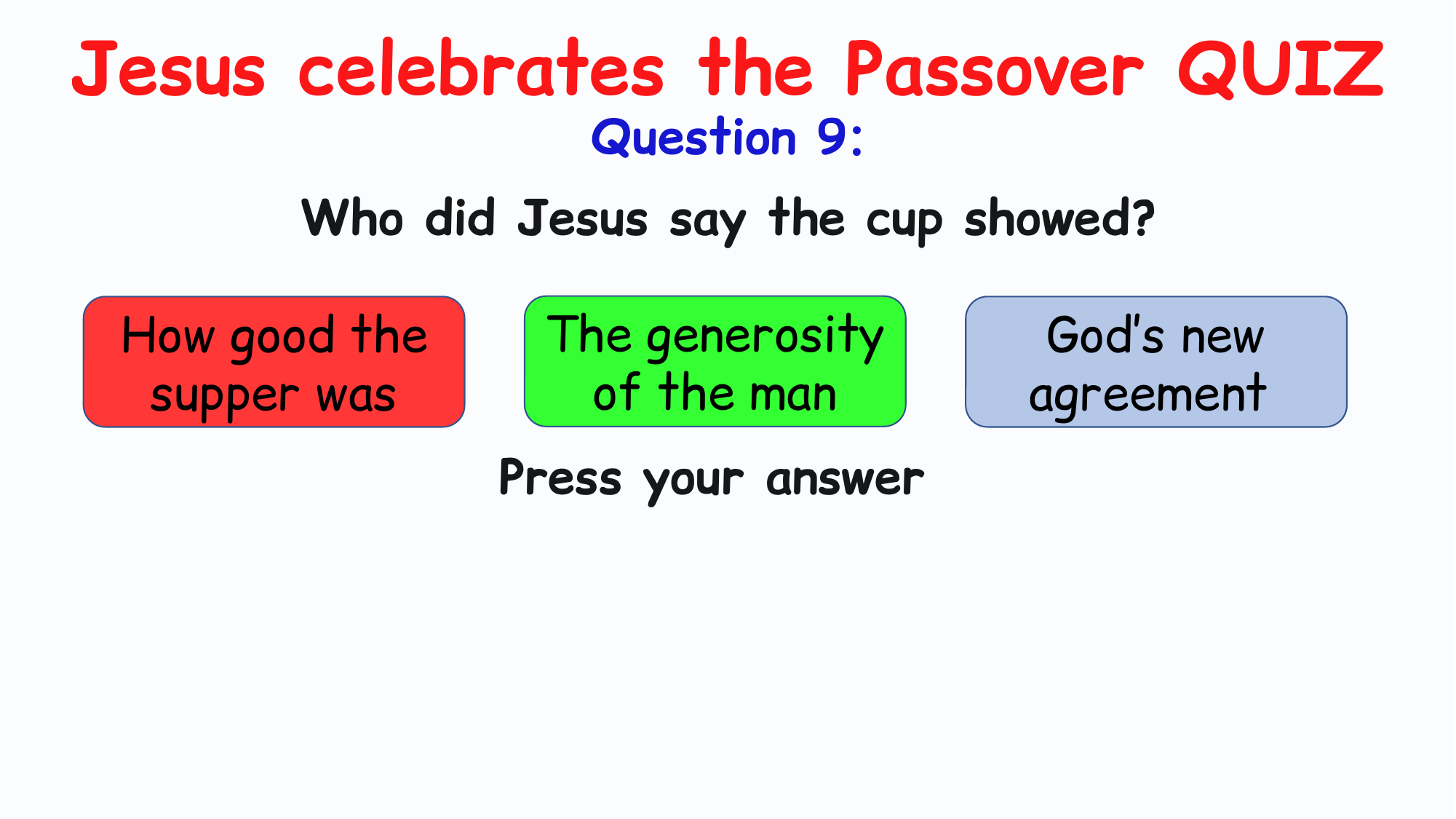

Question 9:
Who did Jesus say the cup showed?
The generosity of the man
How good the supper was
God’s new agreement
Press your answer